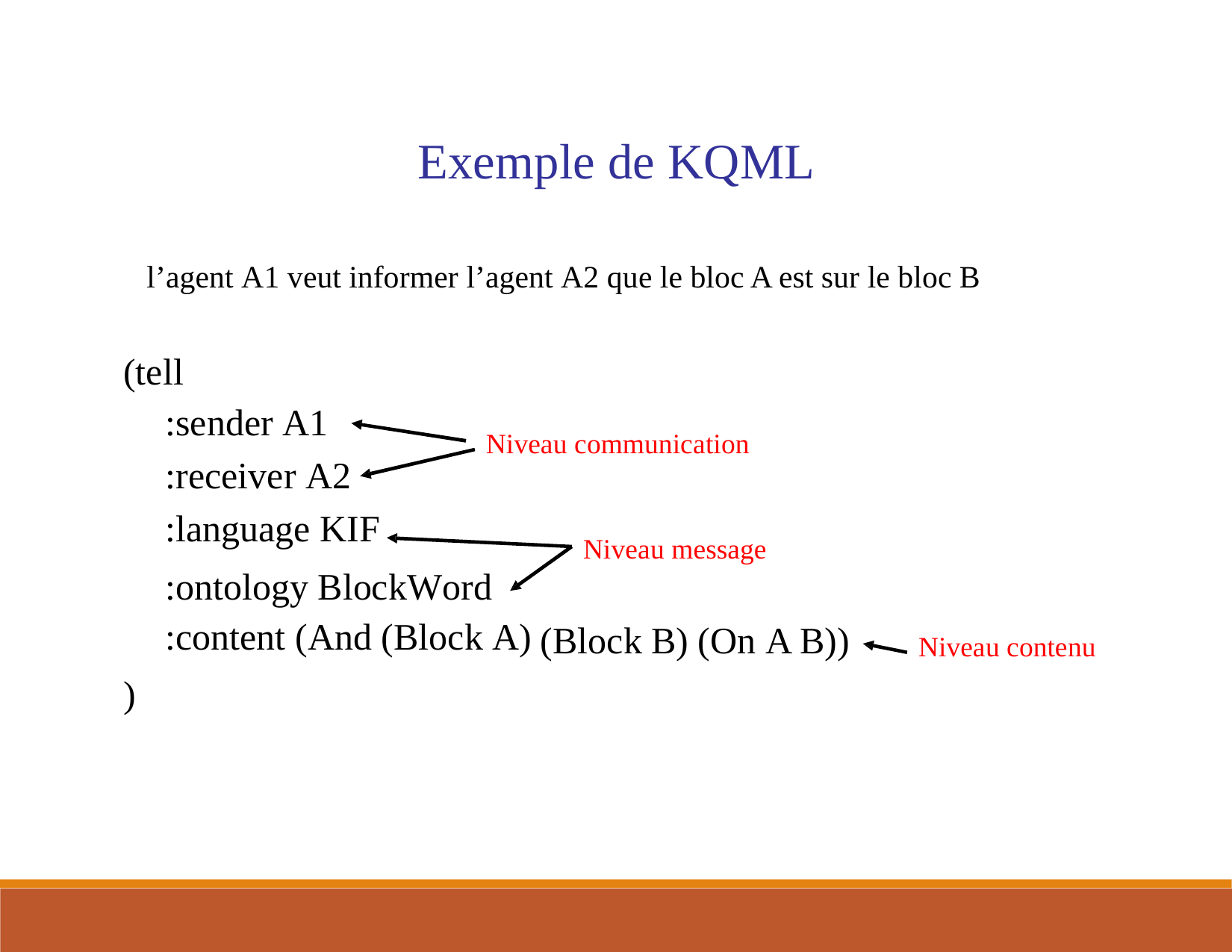

Exemple de KQML
   l’agent A1 veut informer l’agent A2 que le bloc A est sur le bloc B
(tell
:sender A1
:receiver A2
:language KIF

Niveau communication

Niveau message

:ontology BlockWord
:content (And (Block A)
(Block B) (On A B))
Niveau contenu

)